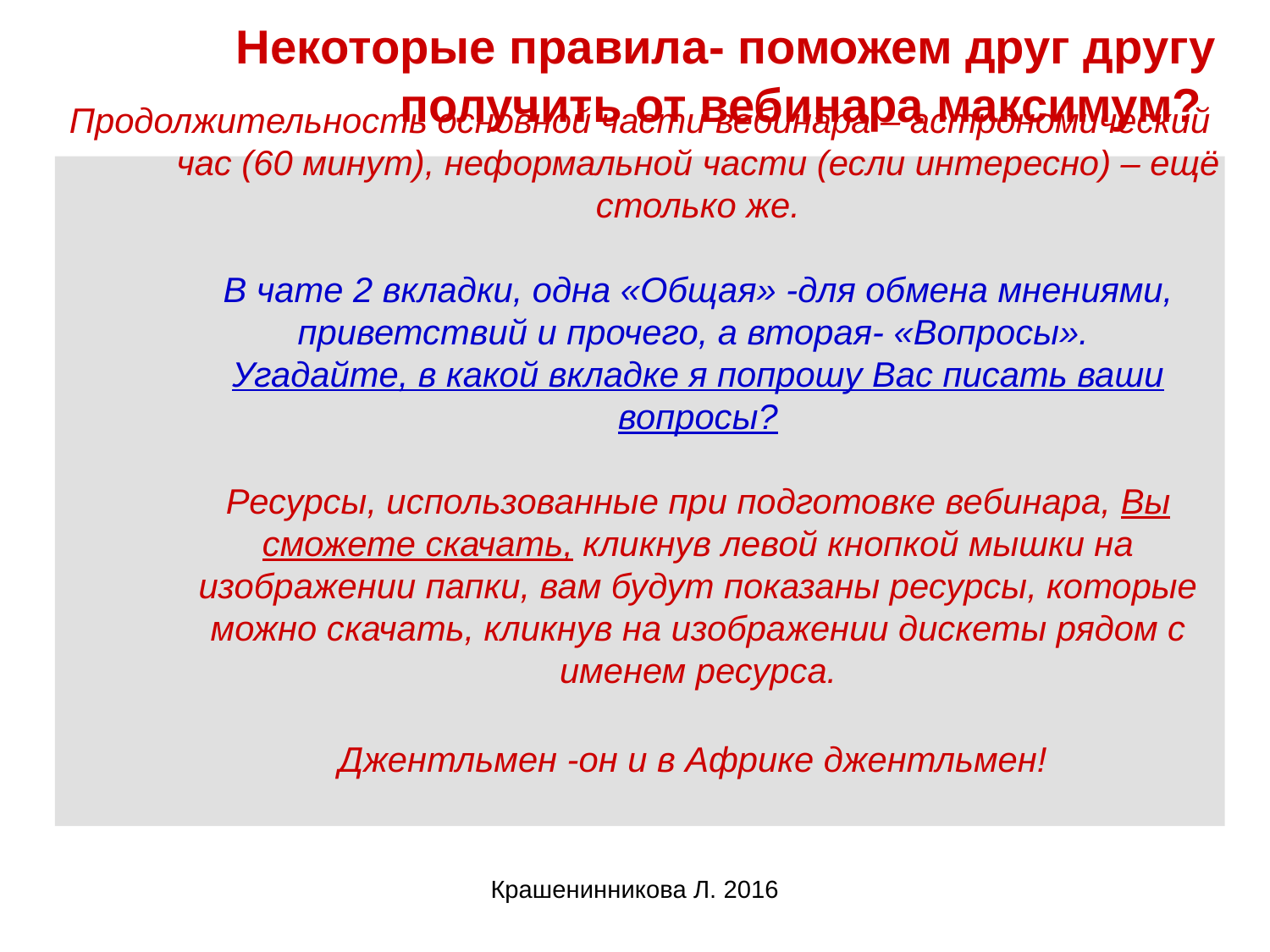

Некоторые правила- поможем друг другу получить от вебинара максимум?

Продолжительность основной части вебинара – астрономический час (60 минут), неформальной части (если интересно) – ещё столько же.
В чате 2 вкладки, одна «Общая» -для обмена мнениями, приветствий и прочего, а вторая- «Вопросы».
Угадайте, в какой вкладке я попрошу Вас писать ваши вопросы?
Ресурсы, использованные при подготовке вебинара, Вы сможете скачать, кликнув левой кнопкой мышки на изображении папки, вам будут показаны ресурсы, которые можно скачать, кликнув на изображении дискеты рядом с именем ресурса.
Джентльмен -он и в Африке джентльмен!
Крашенинникова Л. 2016